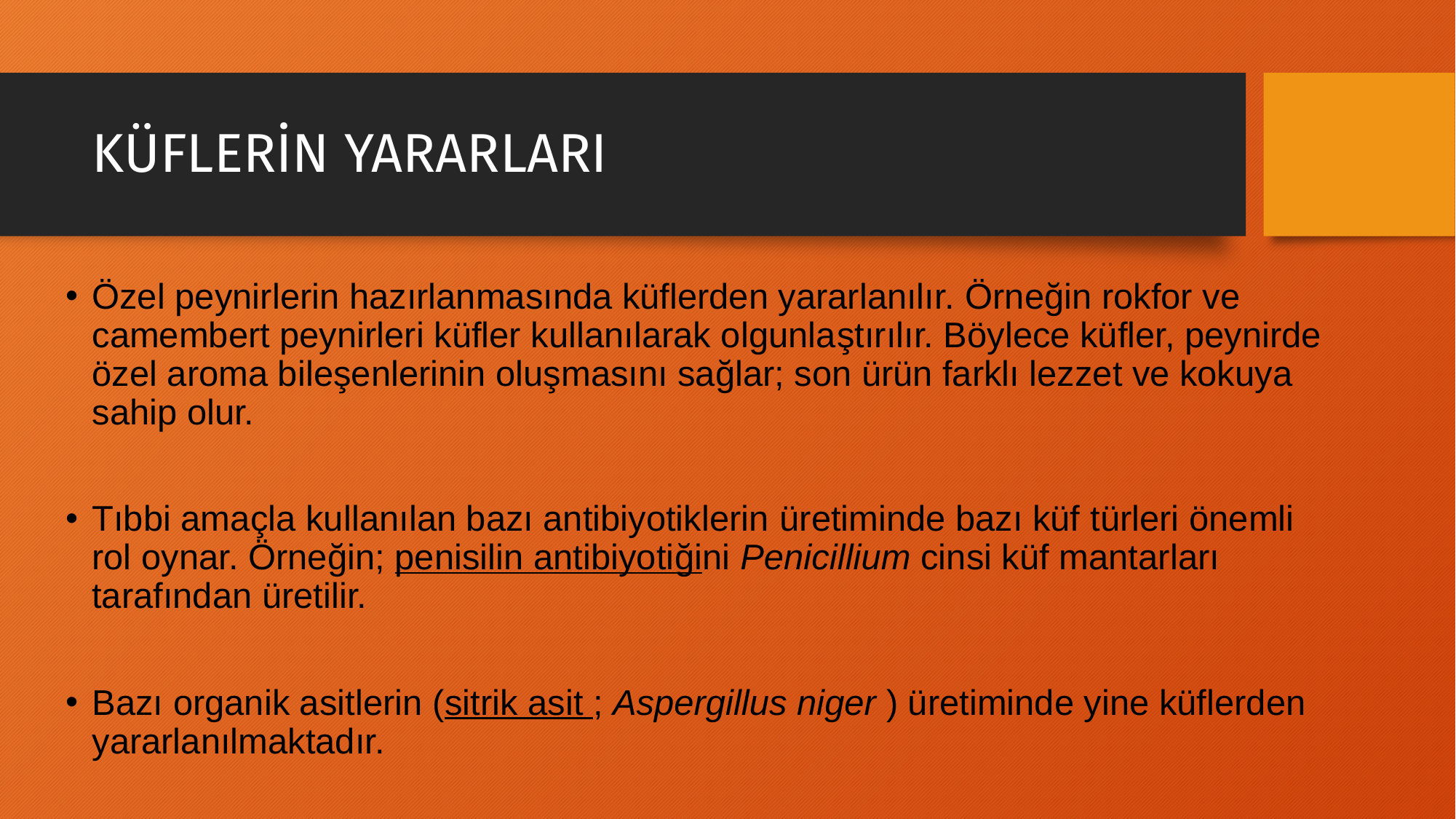

# KÜFLERİN YARARLARI
Özel peynirlerin hazırlanmasında küflerden yararlanılır. Örneğin rokfor ve camembert peynirleri küfler kullanılarak olgunlaştırılır. Böylece küfler, peynirde özel aroma bileşenlerinin oluşmasını sağlar; son ürün farklı lezzet ve kokuya sahip olur.

Tıbbi amaçla kullanılan bazı antibiyotiklerin üretiminde bazı küf türleri önemli rol oynar. Örneğin; penisilin antibiyotiğini Penicillium cinsi küf mantarları tarafından üretilir.

Bazı organik asitlerin (sitrik asit ; Aspergillus niger ) üretiminde yine küflerden yararlanılmaktadır.